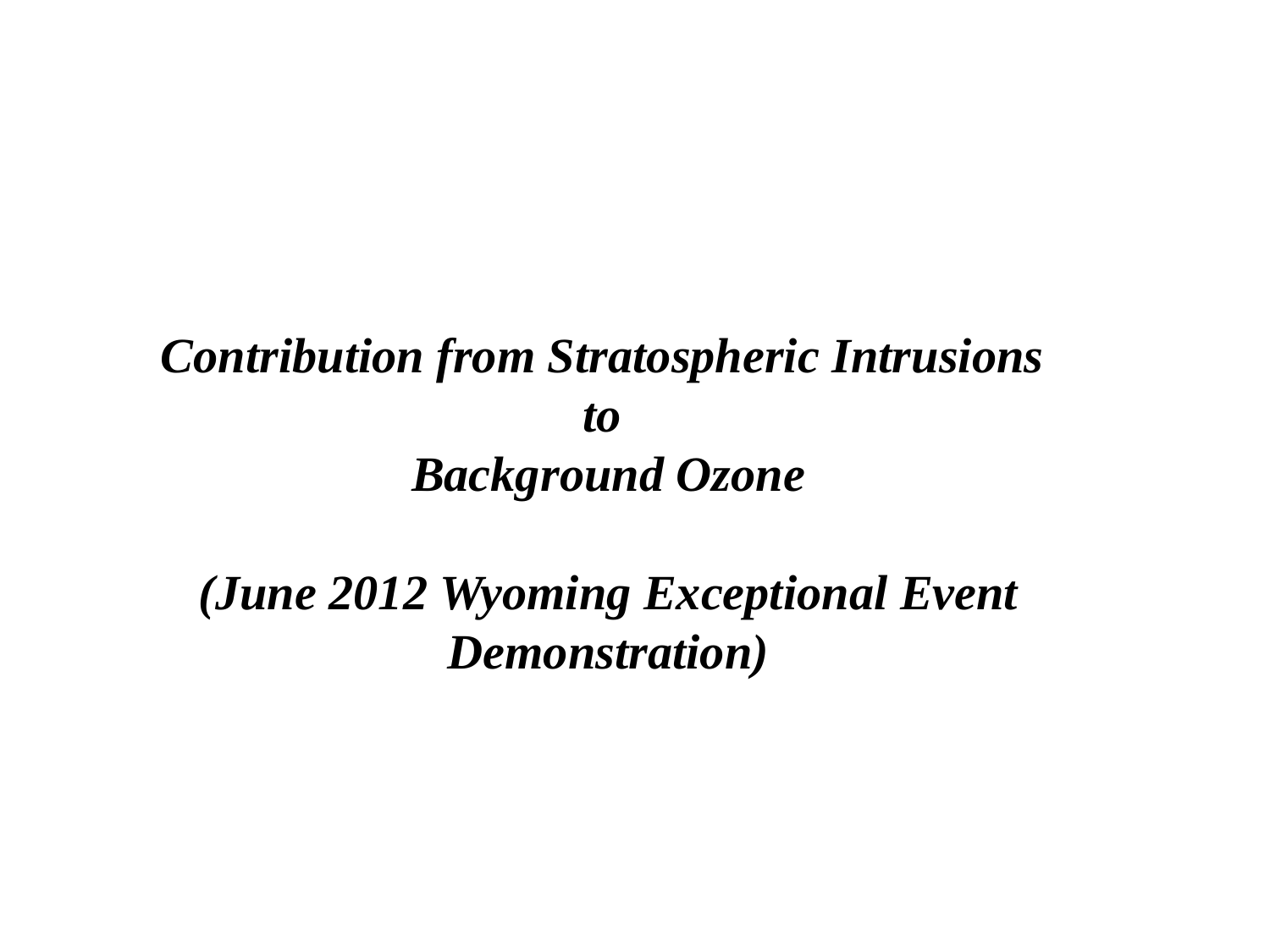

Contribution from Stratospheric Intrusions
to
Background Ozone

(June 2012 Wyoming Exceptional Event Demonstration)